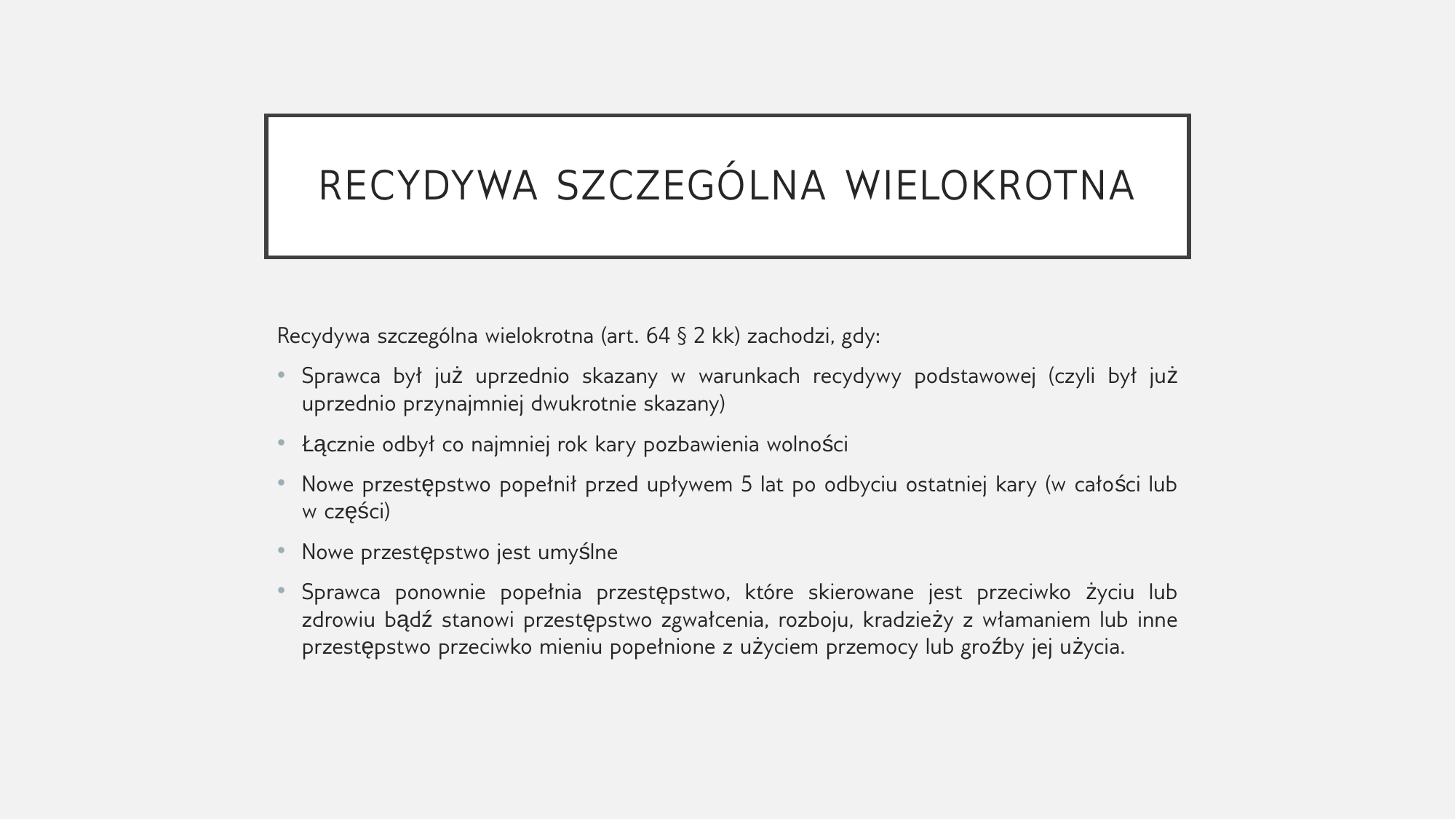

# Recydywa szczególna wielokrotna
Recydywa szczególna wielokrotna (art. 64 § 2 kk) zachodzi, gdy:
Sprawca był już uprzednio skazany w warunkach recydywy podstawowej (czyli był już uprzednio przynajmniej dwukrotnie skazany)
Łącznie odbył co najmniej rok kary pozbawienia wolności
Nowe przestępstwo popełnił przed upływem 5 lat po odbyciu ostatniej kary (w całości lub w części)
Nowe przestępstwo jest umyślne
Sprawca ponownie popełnia przestępstwo, które skierowane jest przeciwko życiu lub zdrowiu bądź stanowi przestępstwo zgwałcenia, rozboju, kradzieży z włamaniem lub inne przestępstwo przeciwko mieniu popełnione z użyciem przemocy lub groźby jej użycia.